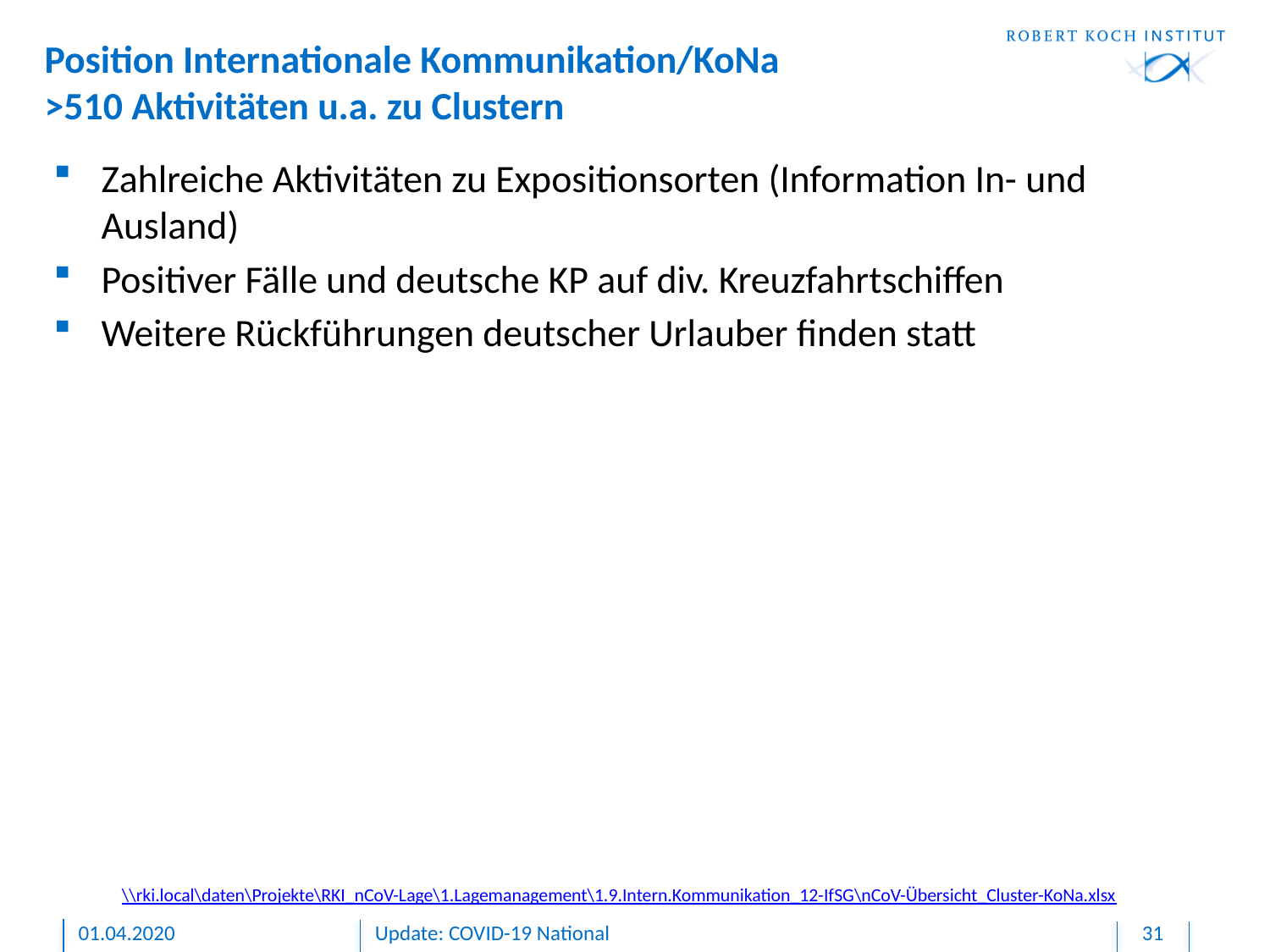

# Position Internationale Kommunikation/KoNa >510 Aktivitäten u.a. zu Clustern
Zahlreiche Aktivitäten zu Expositionsorten (Information In- und Ausland)
Positiver Fälle und deutsche KP auf div. Kreuzfahrtschiffen
Weitere Rückführungen deutscher Urlauber finden statt
\\rki.local\daten\Projekte\RKI_nCoV-Lage\1.Lagemanagement\1.9.Intern.Kommunikation_12-IfSG\nCoV-Übersicht_Cluster-KoNa.xlsx

01.04.2020
Update: COVID-19 National
31